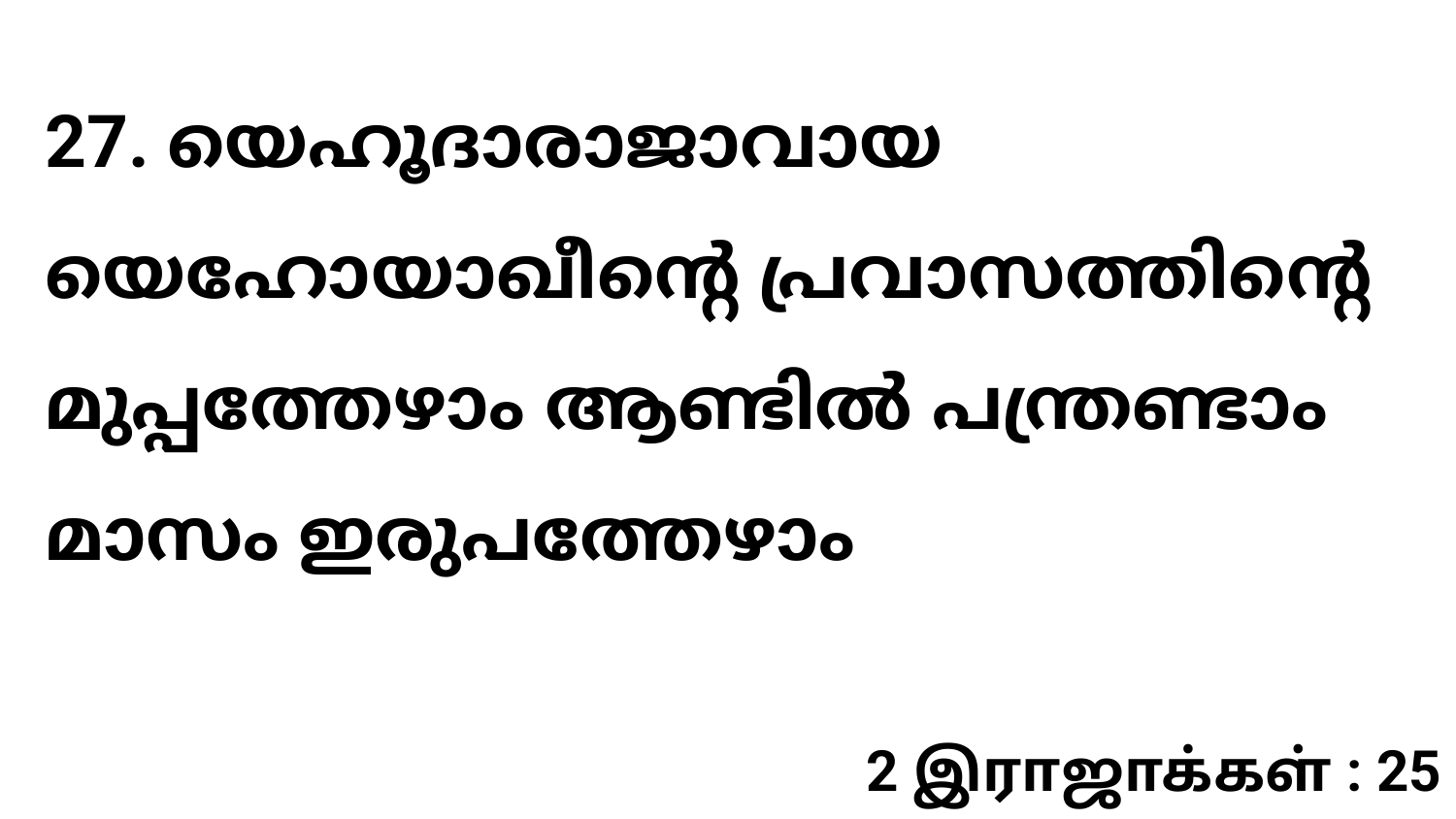

27. യെഹൂദാരാജാവായ യെഹോയാഖീന്റെ പ്രവാസത്തിന്റെ മുപ്പത്തേഴാം ആണ്ടിൽ പന്ത്രണ്ടാം മാസം ഇരുപത്തേഴാം
2 இராஜாக்கள் : 25